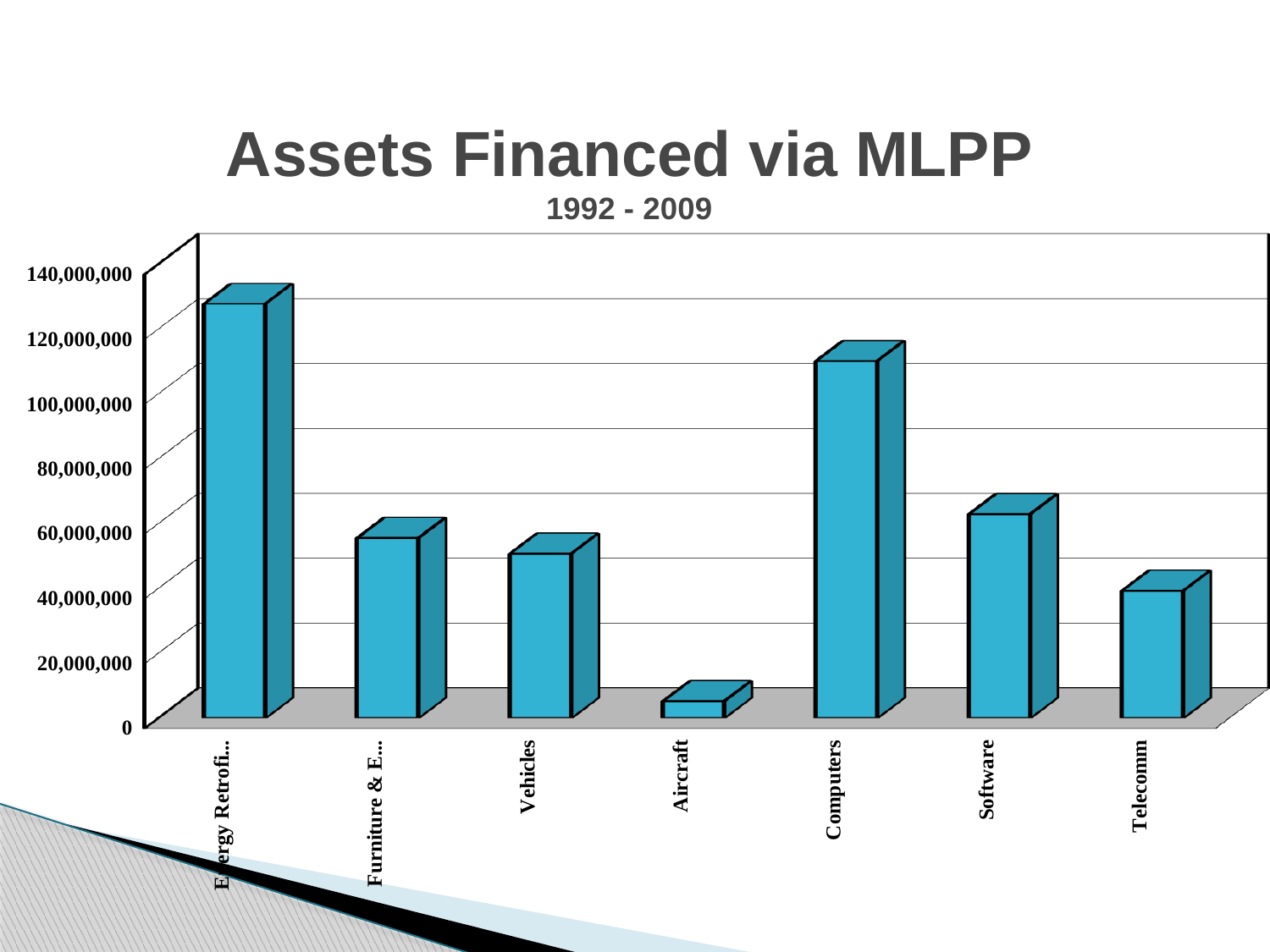

# Assets Financed via MLPP 1992 - 2009

[unsupported chart]